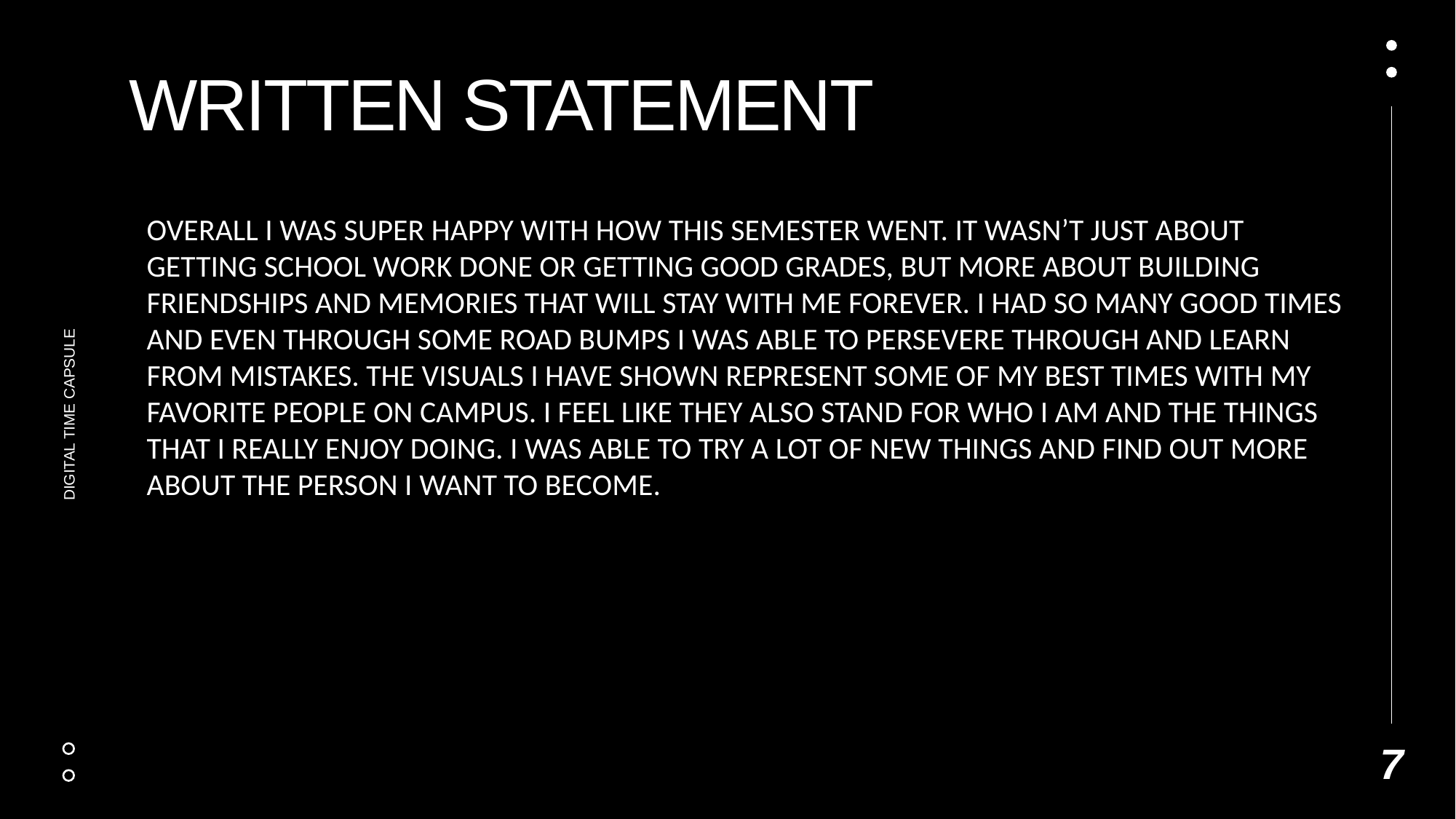

# Written statement
Overall I was super happy with how this semester went. It wasn’t just about getting school work done or getting good grades, but more about building friendships and memories that will stay with me forever. I had so many good times and even through some road bumps I was able to persevere through and learn from mistakes. The visuals I have shown represent some of my best times with my favorite people on campus. I feel like they also stand for who I am and the things that I really enjoy doing. I was able to try a lot of new things and find out more about the person I want to become.

DIGITAL TIME CAPSULE

7